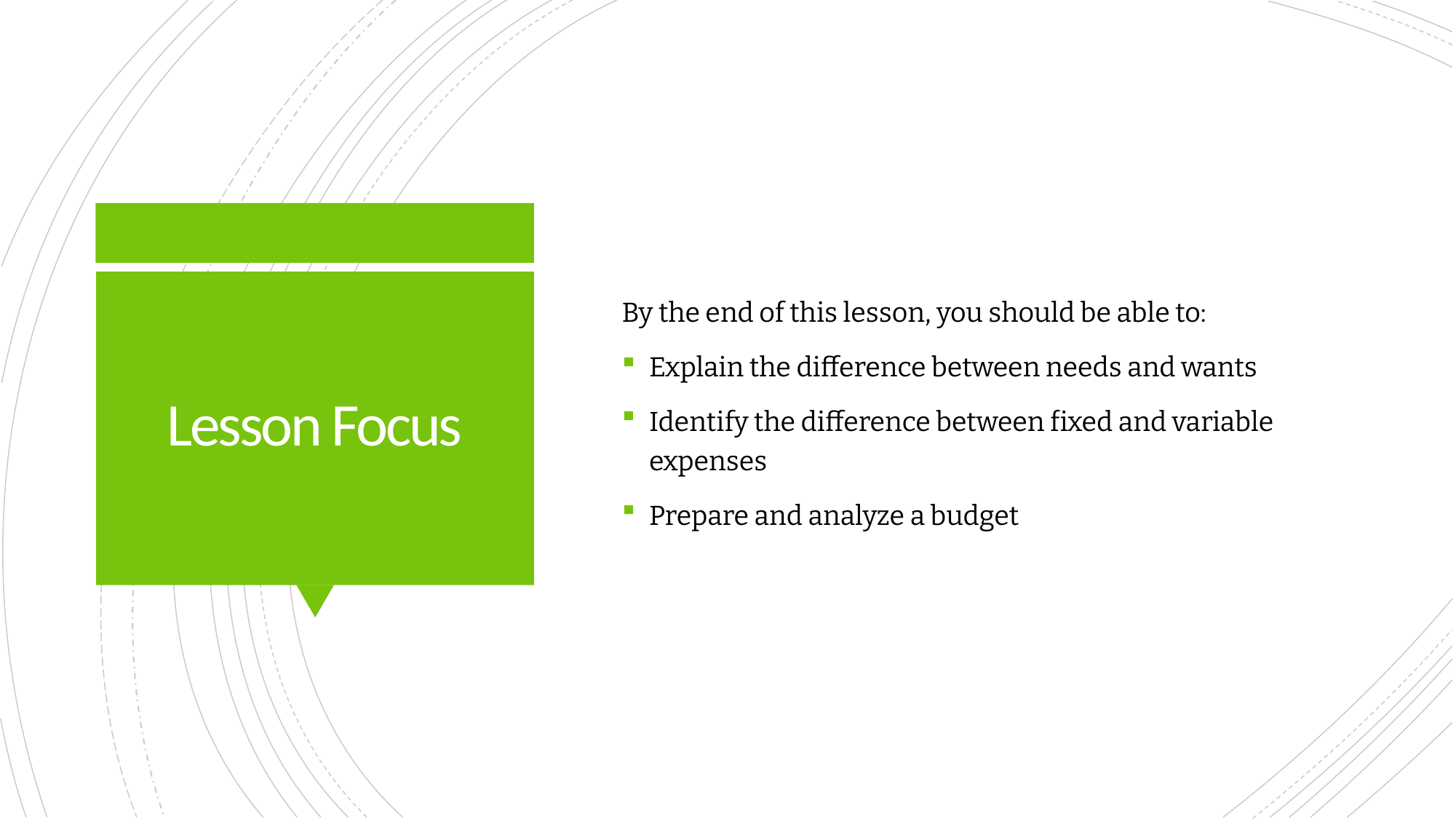

By the end of this lesson, you should be able to:
Explain the difference between needs and wants
Identify the difference between fixed and variable expenses
Prepare and analyze a budget
# Lesson Focus